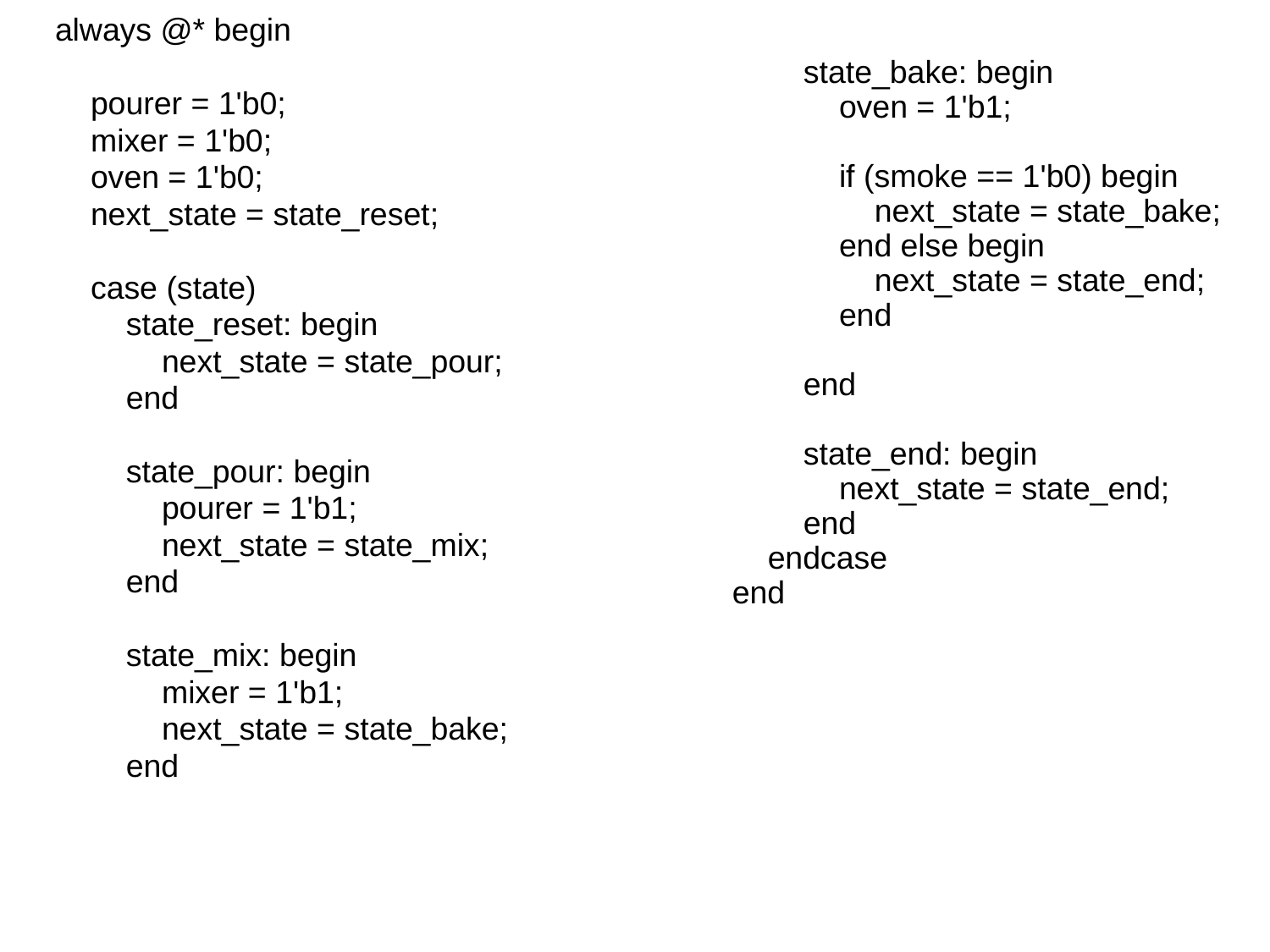

always @* begin

    pourer = 1'b0;
    mixer = 1'b0;
    oven = 1'b0;
    next_state = state_reset;

    case (state)
        state_reset: begin
            next_state = state_pour;
        end

        state_pour: begin
            pourer = 1'b1;
            next_state = state_mix;
        end

        state_mix: begin
            mixer = 1'b1;
            next_state = state_bake;
        end

        state_bake: begin
            oven = 1'b1;

            if (smoke == 1'b0) begin
                next_state = state_bake;
            end else begin
                next_state = state_end;
            end

        end

        state_end: begin
            next_state = state_end;
        end
    endcase
end